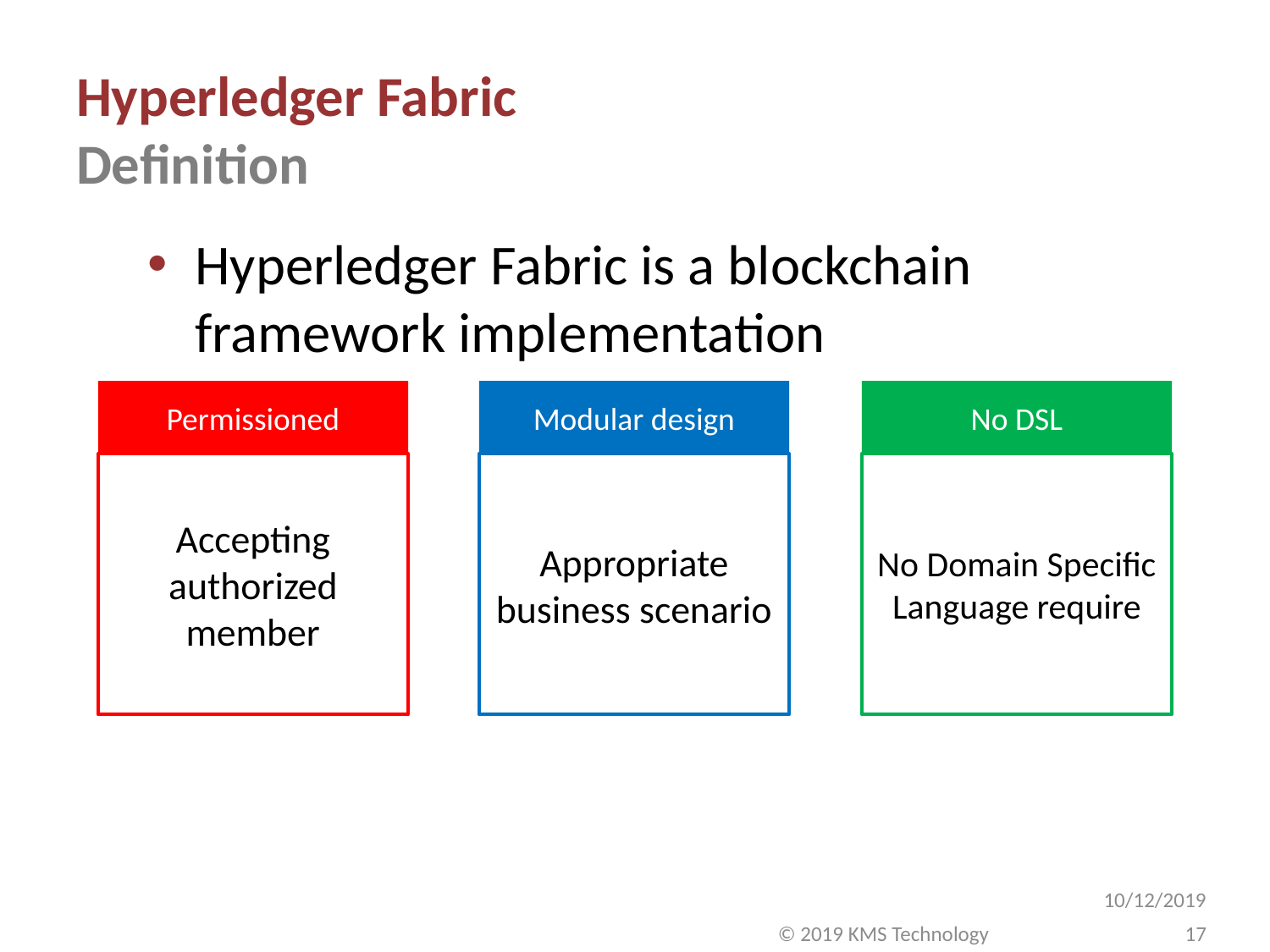

# Hyperledger Fabric Definition
Hyperledger Fabric is a blockchain framework implementation
Permissioned
Modular design
No DSL
Accepting authorized member
Appropriate business scenario
No Domain Specific Language require
10/12/2019
17
© 2019 KMS Technology